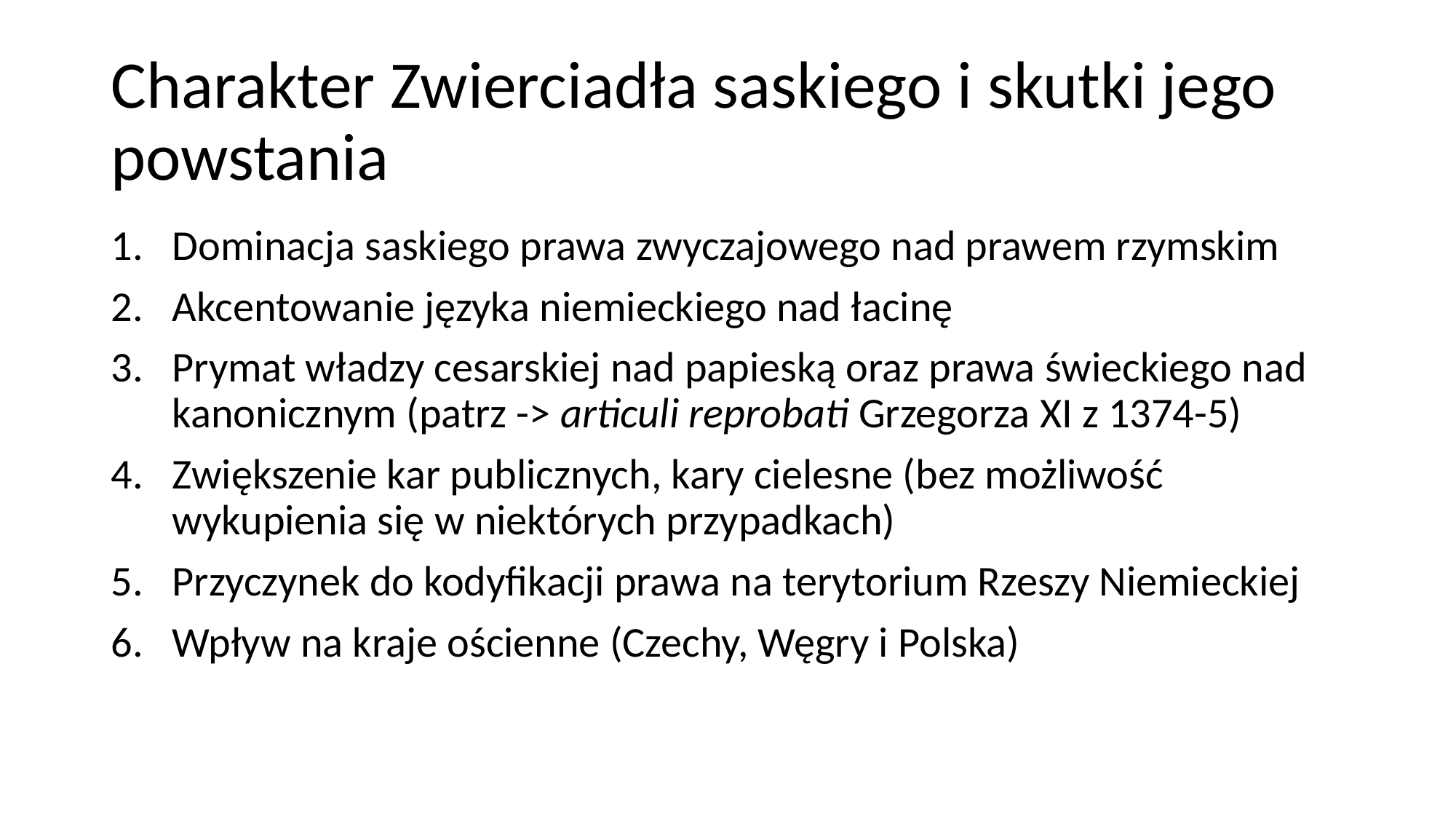

# Charakter Zwierciadła saskiego i skutki jego powstania
Dominacja saskiego prawa zwyczajowego nad prawem rzymskim
Akcentowanie języka niemieckiego nad łacinę
Prymat władzy cesarskiej nad papieską oraz prawa świeckiego nad kanonicznym (patrz -> articuli reprobati Grzegorza XI z 1374-5)
Zwiększenie kar publicznych, kary cielesne (bez możliwość wykupienia się w niektórych przypadkach)
Przyczynek do kodyfikacji prawa na terytorium Rzeszy Niemieckiej
Wpływ na kraje ościenne (Czechy, Węgry i Polska)